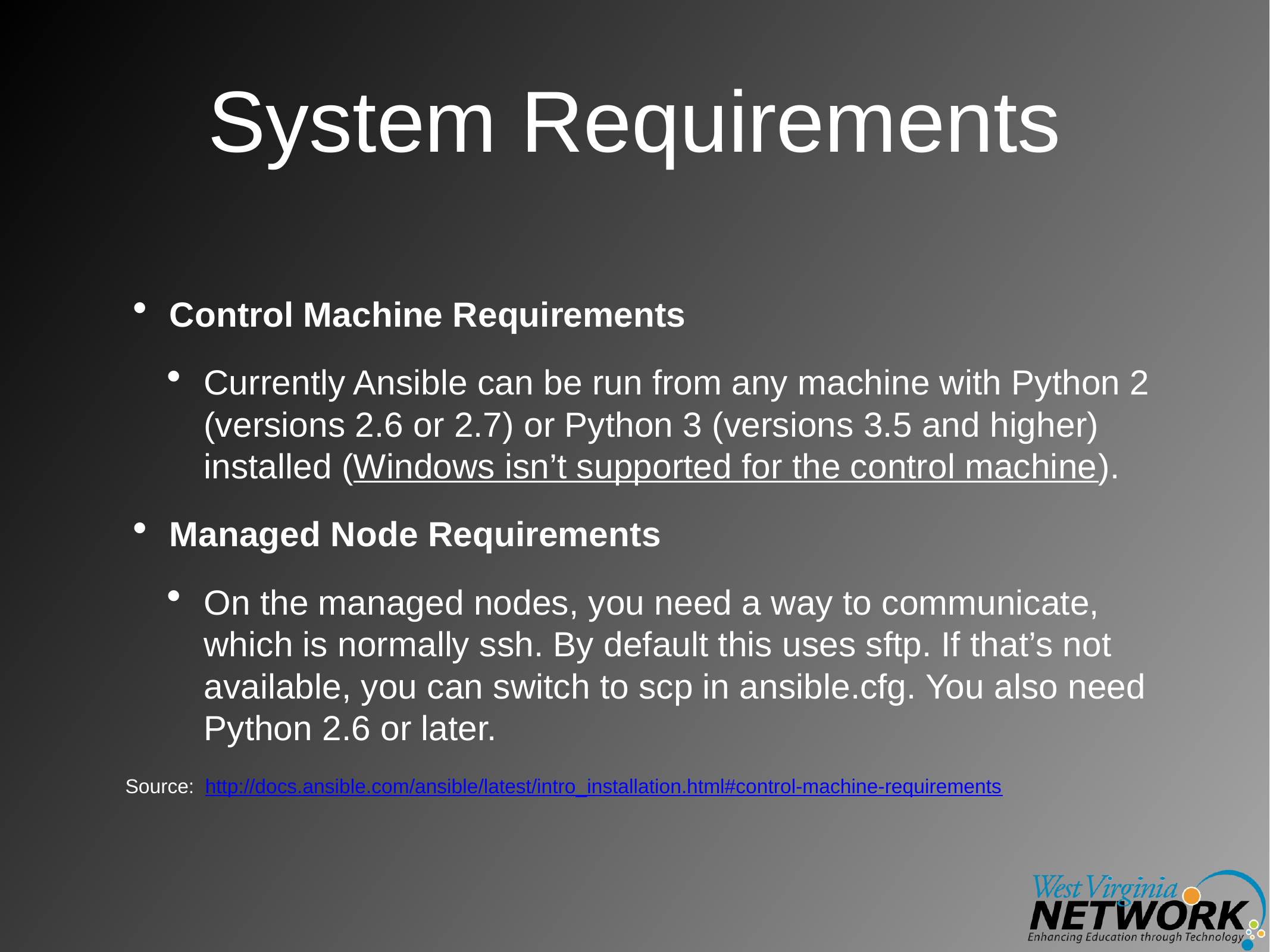

# System Requirements
Control Machine Requirements
Currently Ansible can be run from any machine with Python 2 (versions 2.6 or 2.7) or Python 3 (versions 3.5 and higher) installed (Windows isn’t supported for the control machine).
Managed Node Requirements
On the managed nodes, you need a way to communicate, which is normally ssh. By default this uses sftp. If that’s not available, you can switch to scp in ansible.cfg. You also need Python 2.6 or later.
Source:  http://docs.ansible.com/ansible/latest/intro_installation.html#control-machine-requirements